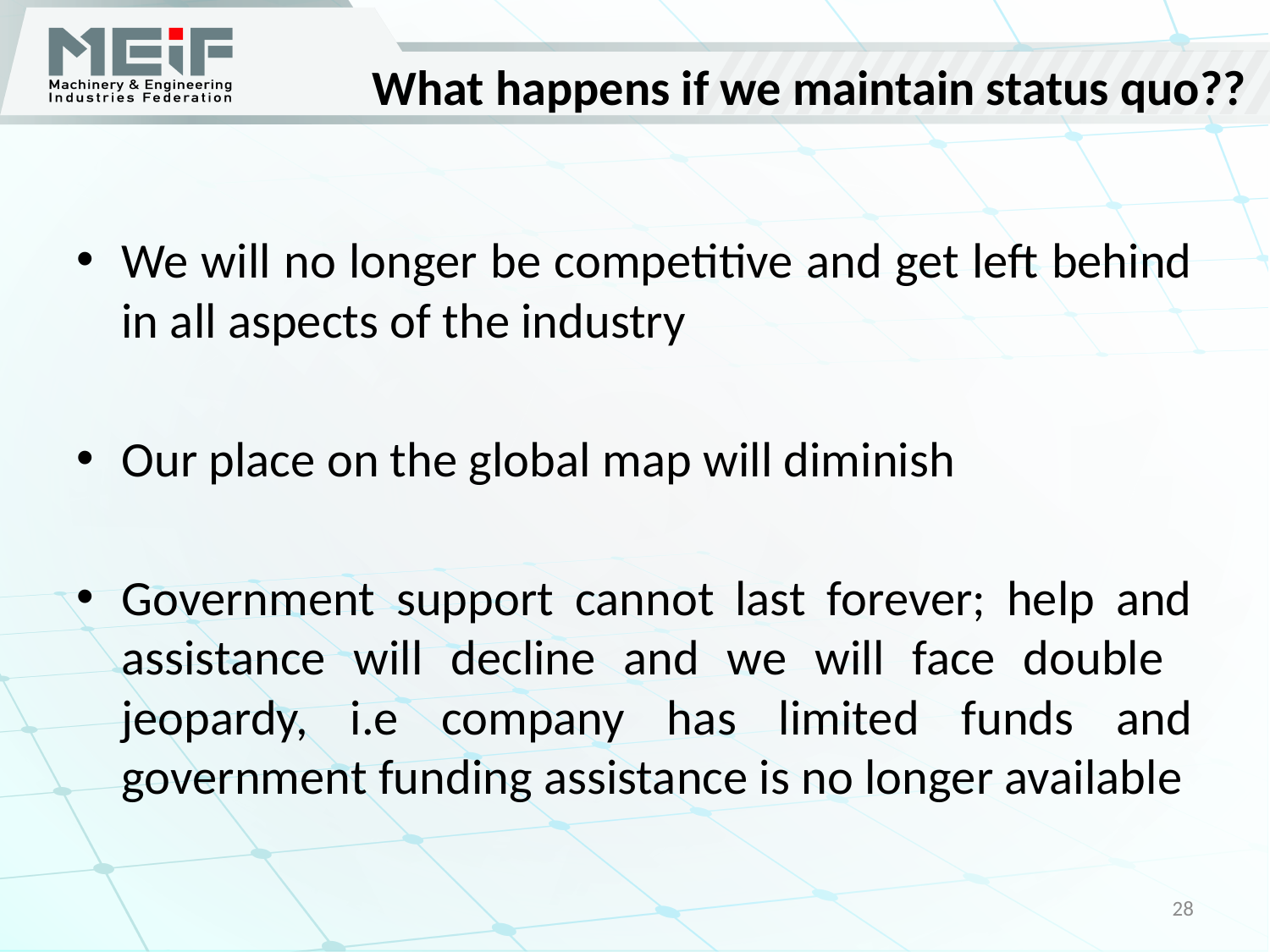

# What happens if we maintain status quo??
We will no longer be competitive and get left behind in all aspects of the industry

Our place on the global map will diminish

Government support cannot last forever; help and assistance will decline and we will face double  jeopardy, i.e company has limited funds and government funding assistance is no longer available
28